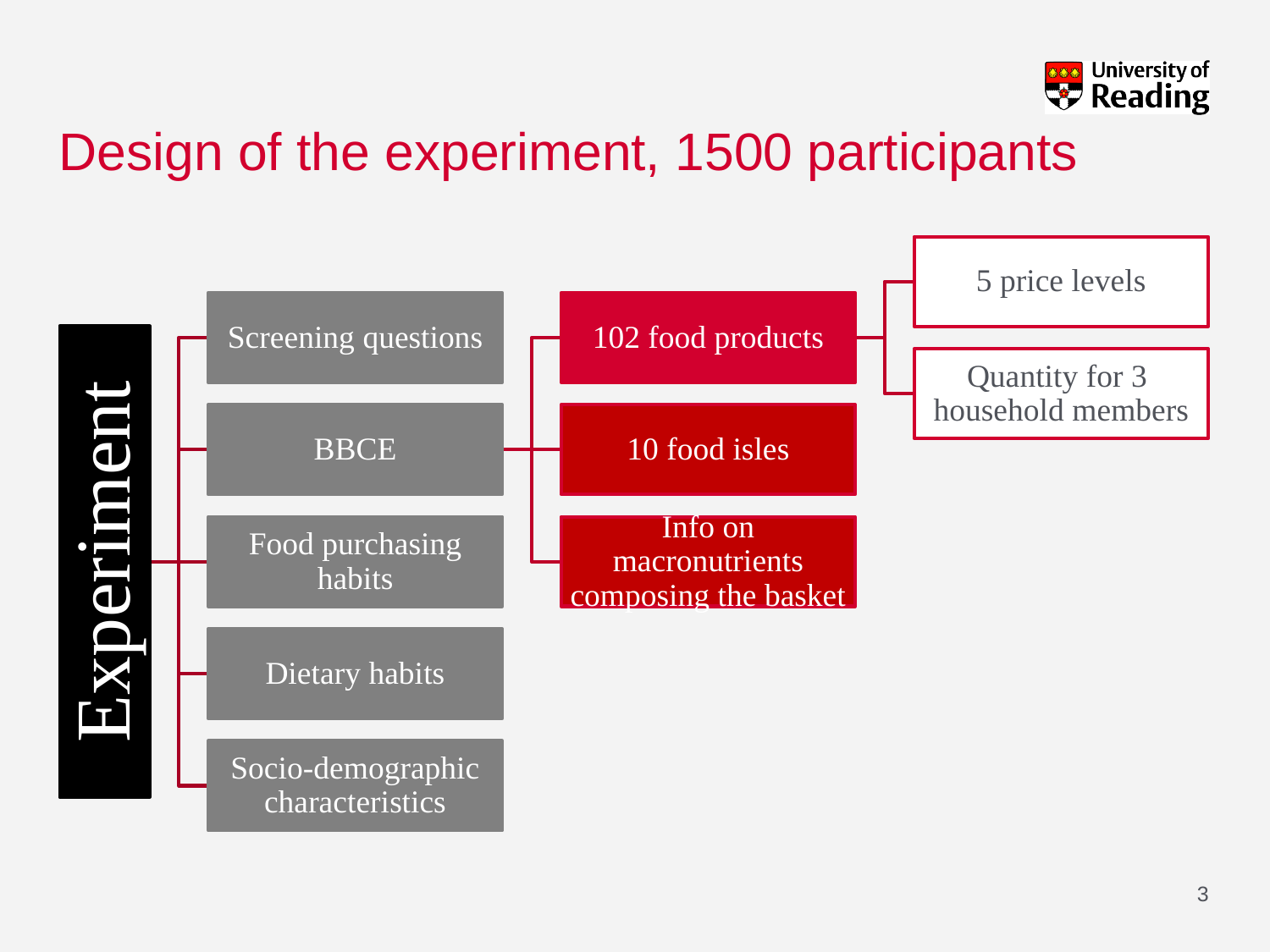

# Design of the experiment, 1500 participants

Experiment
Screening questions
BBCE
102 food products
5 price levels
Quantity for 3  household members
10 food isles
Info on macronutrients composing the basket
Food purchasing habits
Dietary habits
Socio-demographic characteristics
3